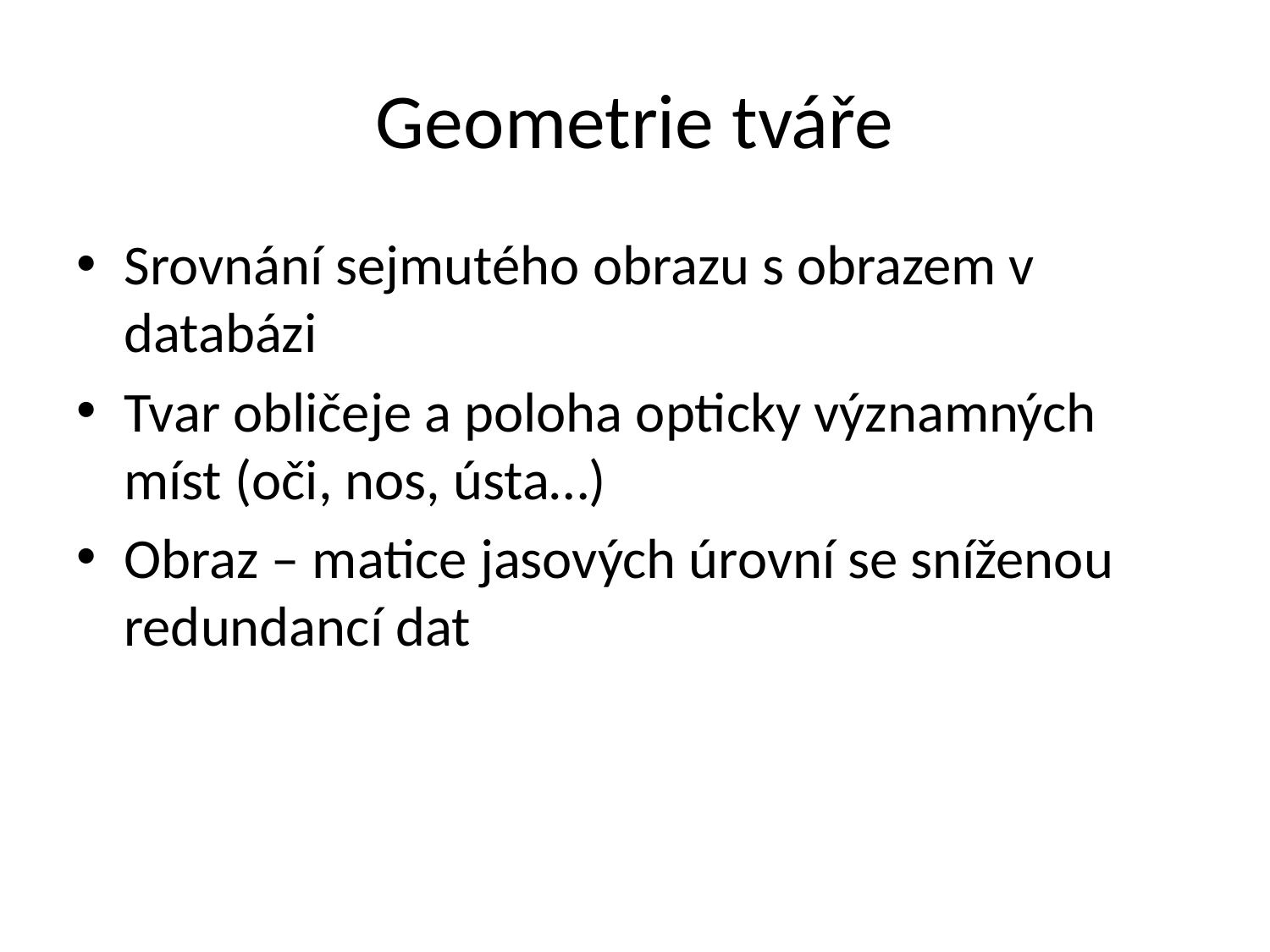

# Geometrie tváře
Srovnání sejmutého obrazu s obrazem v databázi
Tvar obličeje a poloha opticky významných míst (oči, nos, ústa…)
Obraz – matice jasových úrovní se sníženou redundancí dat